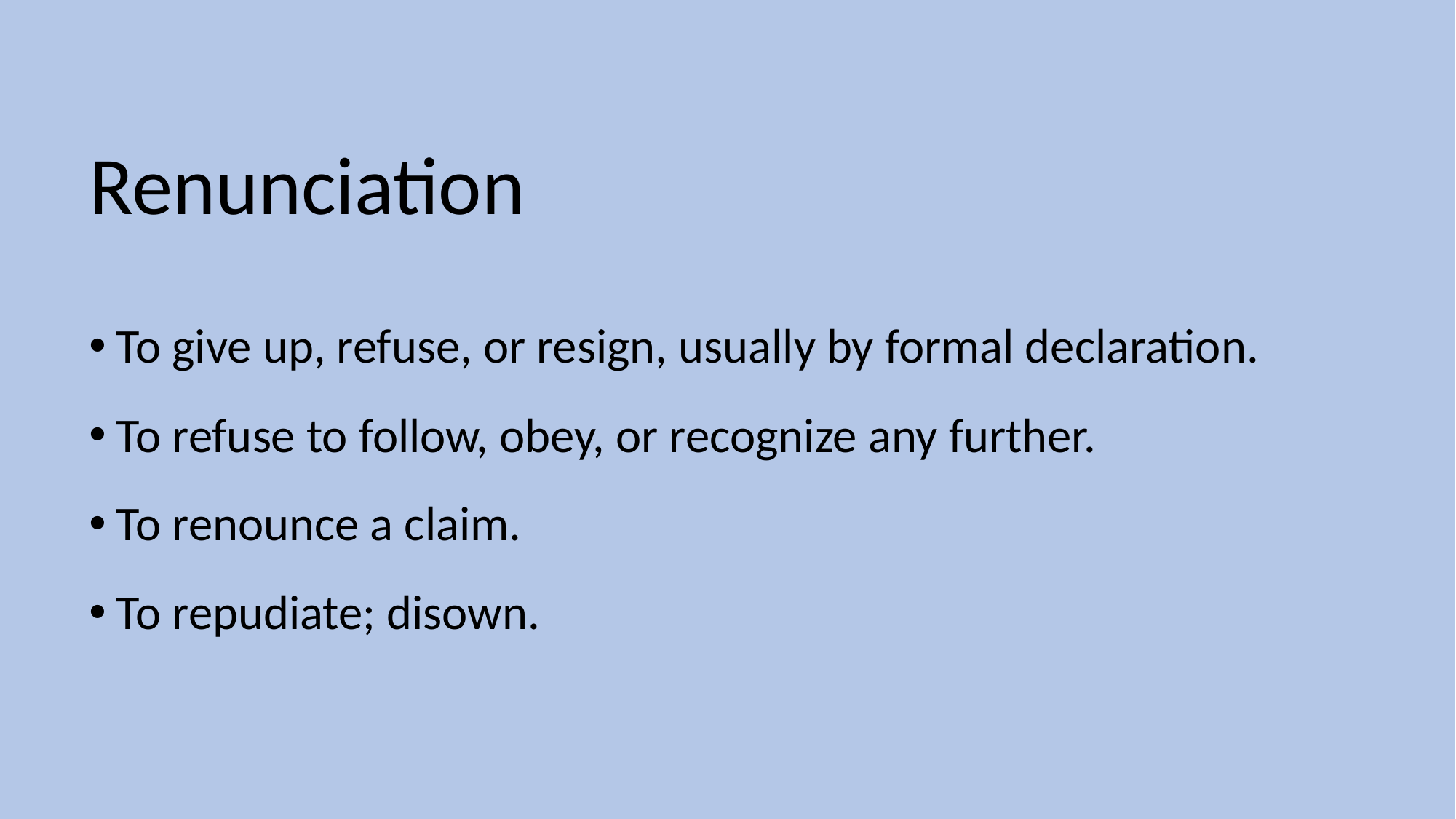

# Renunciation
To give up, refuse, or resign, usually by formal declaration.
To refuse to follow, obey, or recognize any further.
To renounce a claim.
To repudiate; disown.